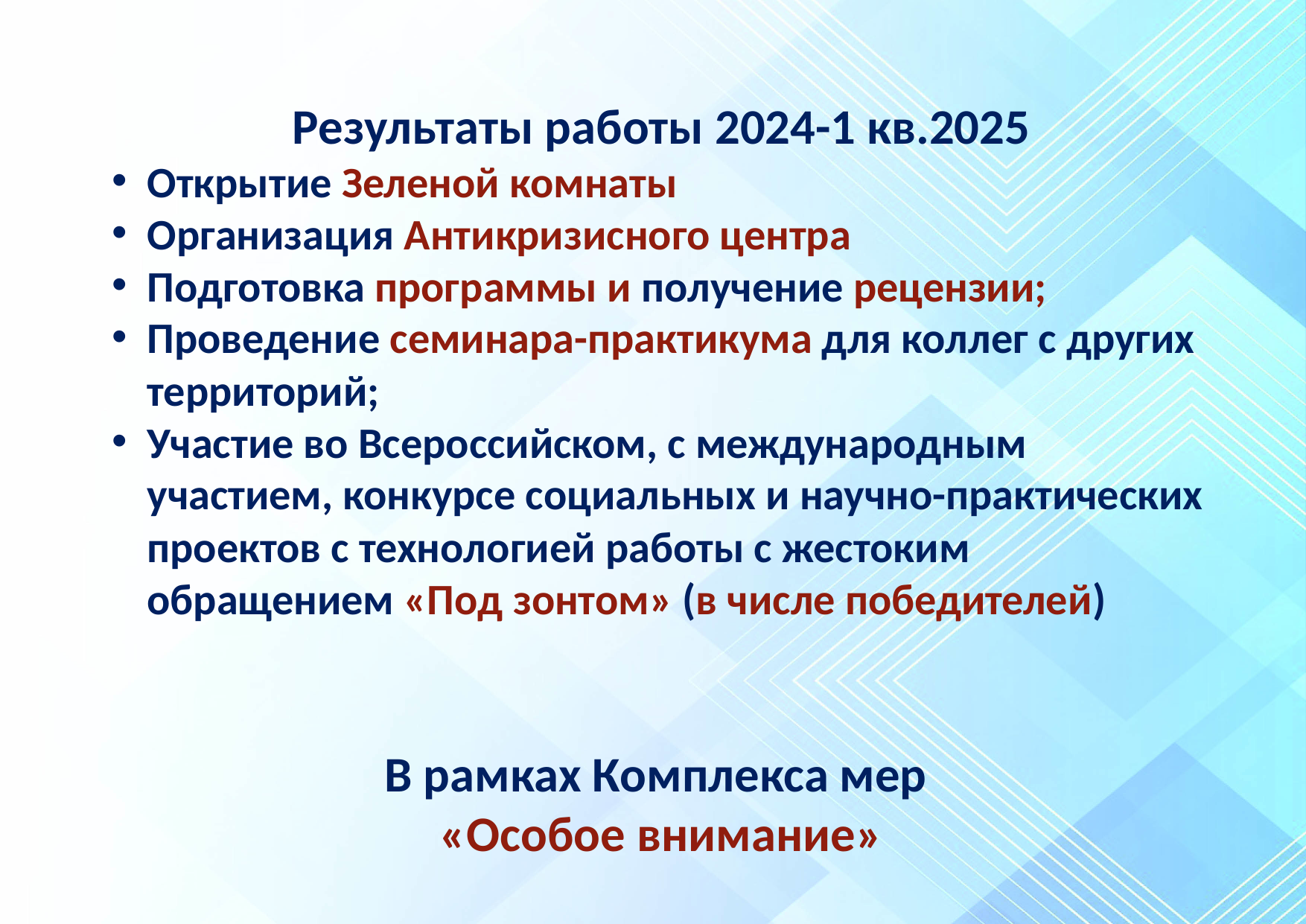

Результаты работы 2024-1 кв.2025
Открытие Зеленой комнаты
Организация Антикризисного центра
Подготовка программы и получение рецензии;
Проведение семинара-практикума для коллег с других территорий;
Участие во Всероссийском, с международным участием, конкурсе социальных и научно-практических проектов с технологией работы с жестоким обращением «Под зонтом» (в числе победителей)

В рамках Комплекса мер
«Особое внимание»